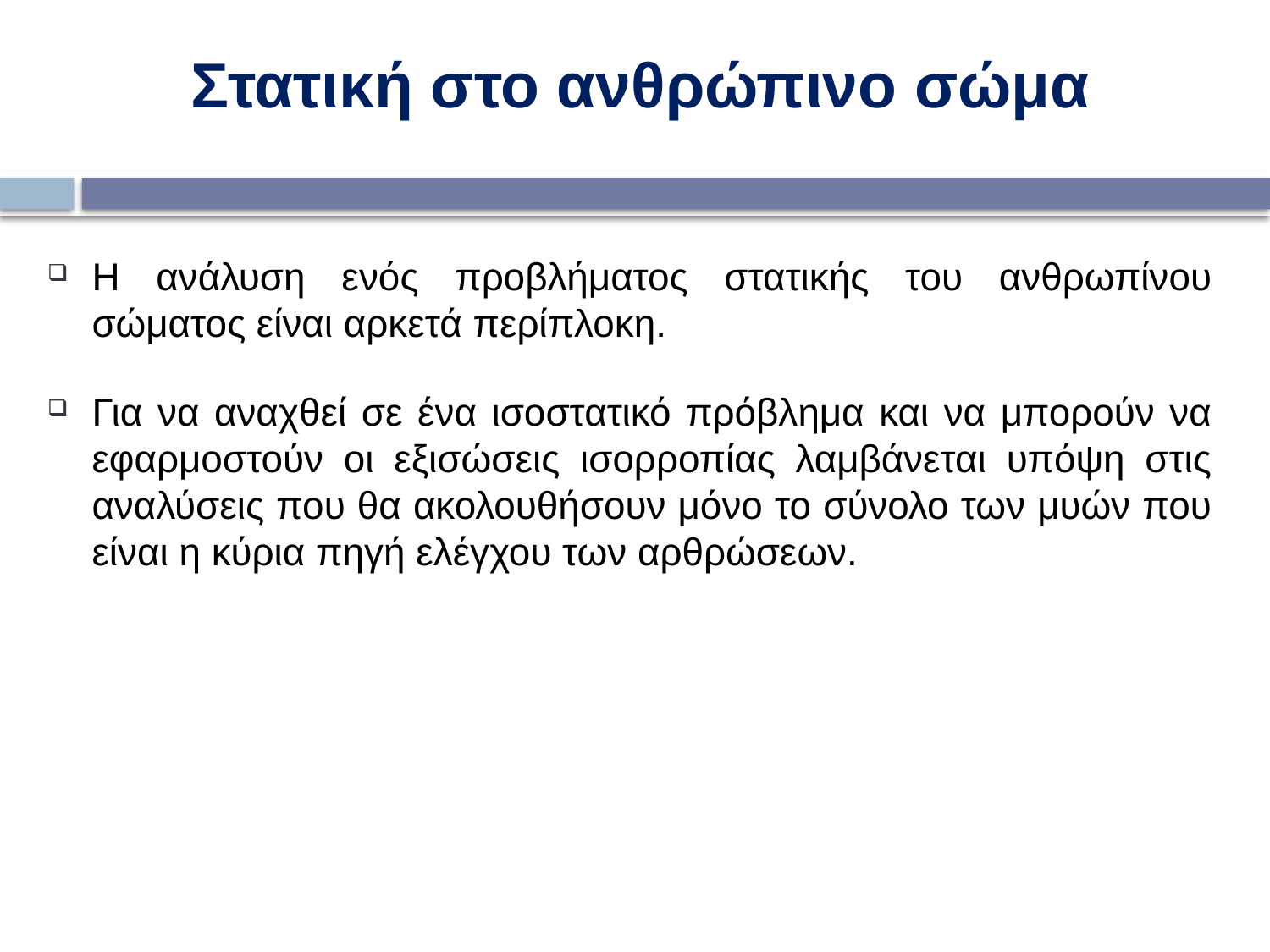

Στατική στο ανθρώπινο σώμα
Η ανάλυση ενός προβλήματος στατικής του ανθρωπίνου σώματος είναι αρκετά περίπλοκη.
Για να αναχθεί σε ένα ισοστατικό πρόβλημα και να μπορούν να εφαρμοστούν οι εξισώσεις ισορροπίας λαμβάνεται υπόψη στις αναλύσεις που θα ακολουθήσουν μόνο το σύνολο των μυών που είναι η κύρια πηγή ελέγχου των αρθρώσεων.